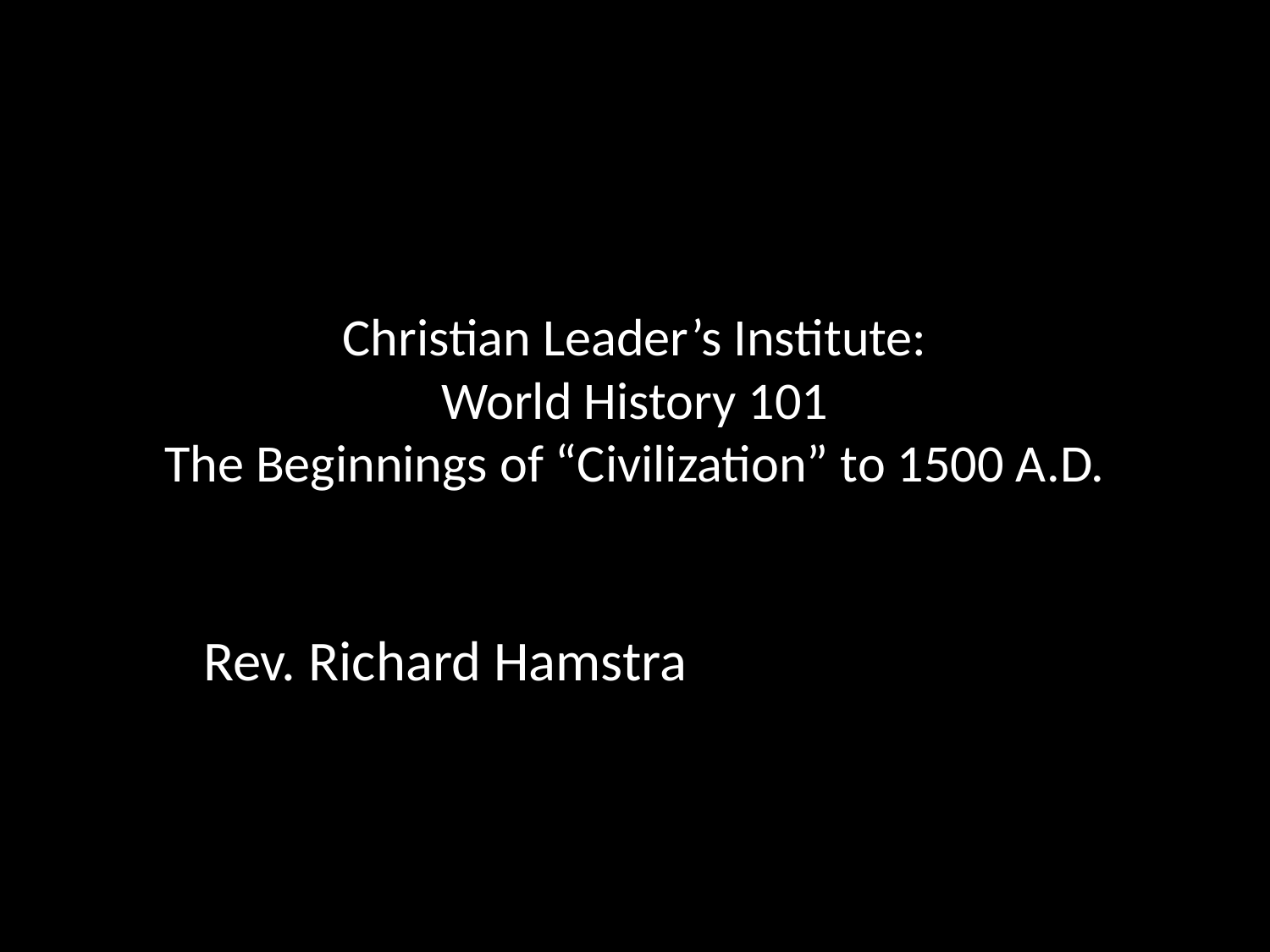

#

Christian Leader’s Institute:
World History 101
The Beginnings of “Civilization” to 1500 A.D.

Rev. Richard Hamstra